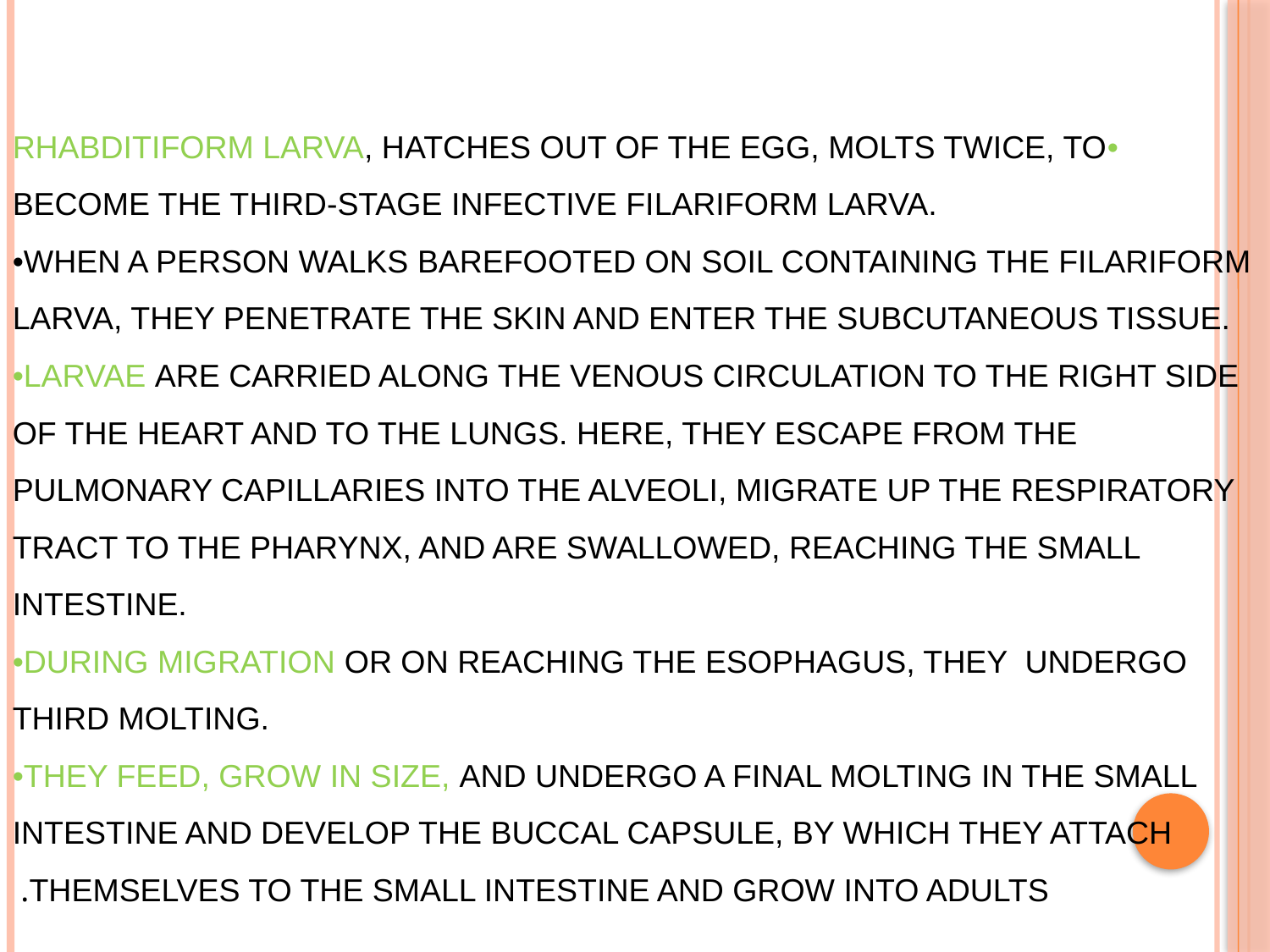

# •Rhabditiform larva, hatches out of the egg, molts twice, to become the third-stage infective filariform larva. •When a person walks barefooted on soil containing the filariform larva, they penetrate the skin and enter the subcutaneous tissue. •Larvae are carried along the venous circulation to the right side of the heart and to the lungs. Here, they escape from the pulmonary capillaries into the alveoli, migrate up the respiratory tract to the pharynx, and are swallowed, reaching the small intestine. •During migration or on reaching the esophagus, they  undergo third molting. •They feed, grow in size, and undergo a final molting in the small intestine and develop the buccal capsule, by which they attach themselves to the small intestine and grow into adults.